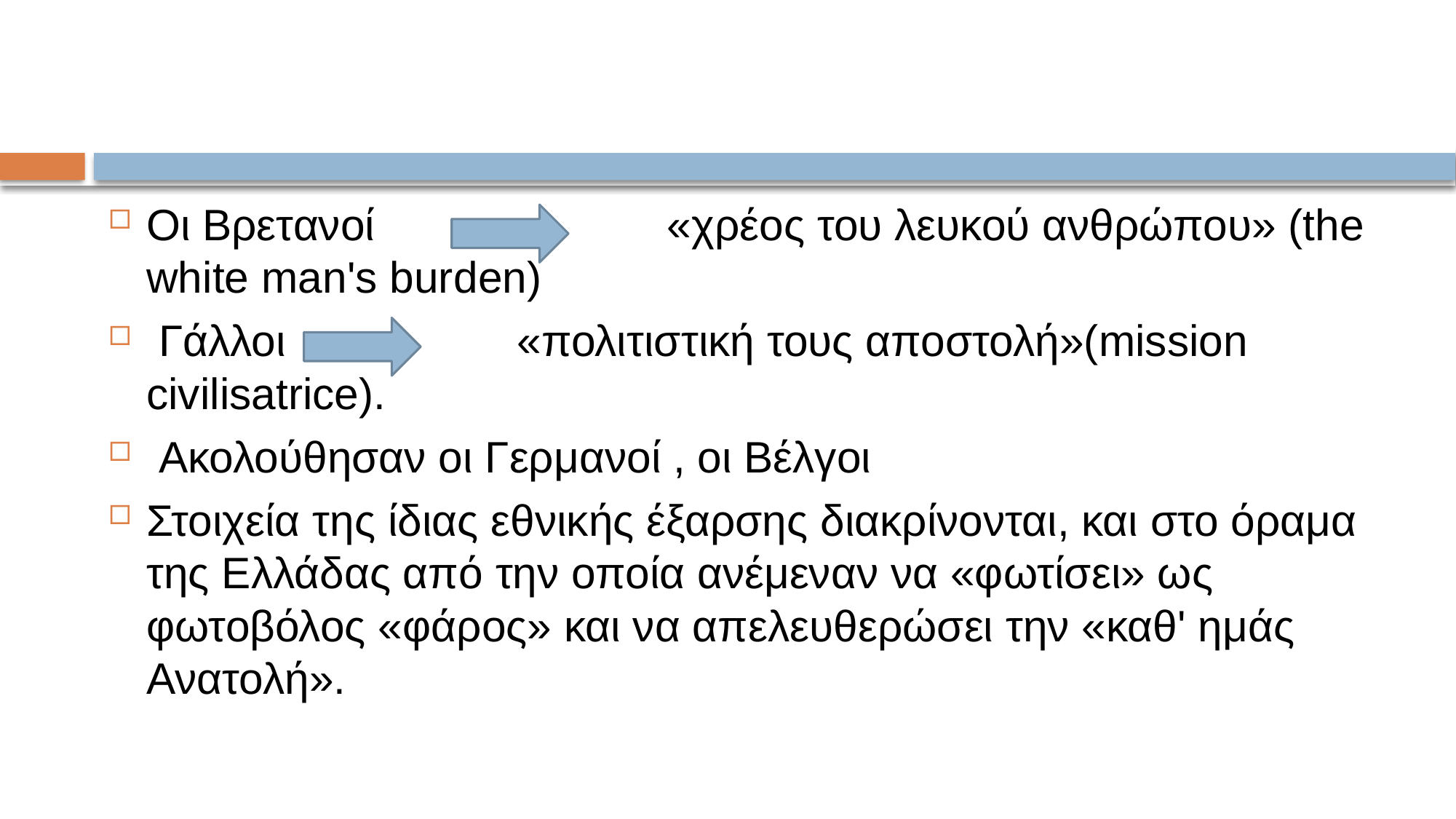

#
Οι Βρετανοί                        «χρέος του λευκού ανθρώπου» (the white man's burden)
 Γάλλοι                   «πολιτιστική τους αποστολή»(mission civilisatrice).
 Ακολούθησαν οι Γερμανοί , οι Βέλγοι
Στοιχεία της ίδιας εθνικής έξαρσης διακρίνονται, και στο όραμα της Ελλάδας από την οποία ανέμεναν να «φωτίσει» ως φωτοβόλος «φάρος» και να απελευθερώσει την «καθ' ημάς Ανατολή».